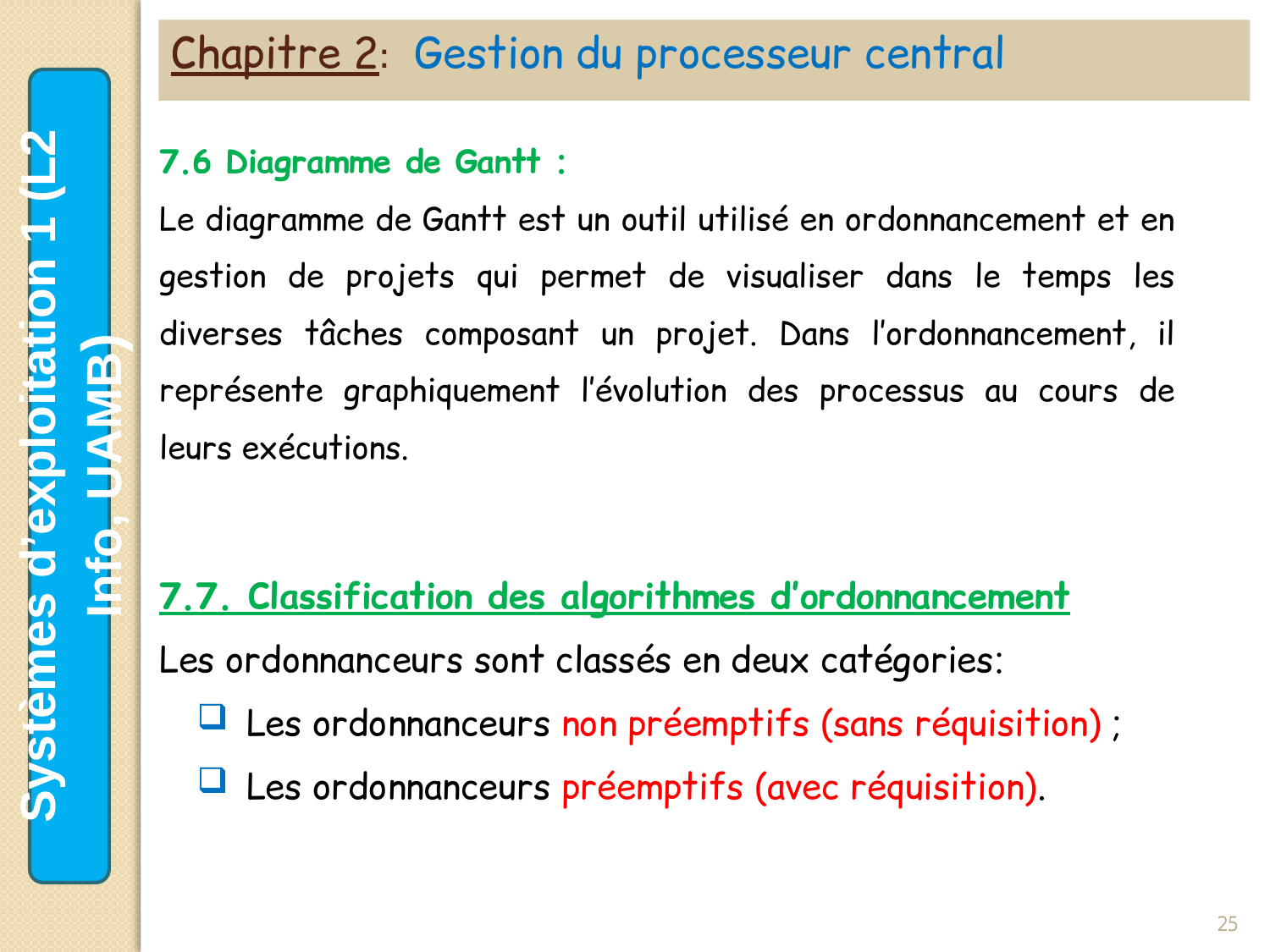

Chapitre 2:  Gestion du processeur central
7.6 Diagramme de Gantt :
Le diagramme de Gantt est un outil utilisé en ordonnancement et en gestion de projets qui permet de visualiser dans le temps les diverses tâches composant un projet. Dans l’ordonnancement, il représente graphiquement l’évolution des processus au cours de leurs exécutions.
Systèmes d’exploitation 1 (L2 Info, UAMB)
7.7. Classification des algorithmes d’ordonnancement
Les ordonnanceurs sont classés en deux catégories:
Les ordonnanceurs non préemptifs (sans réquisition) ;
Les ordonnanceurs préemptifs (avec réquisition).
25